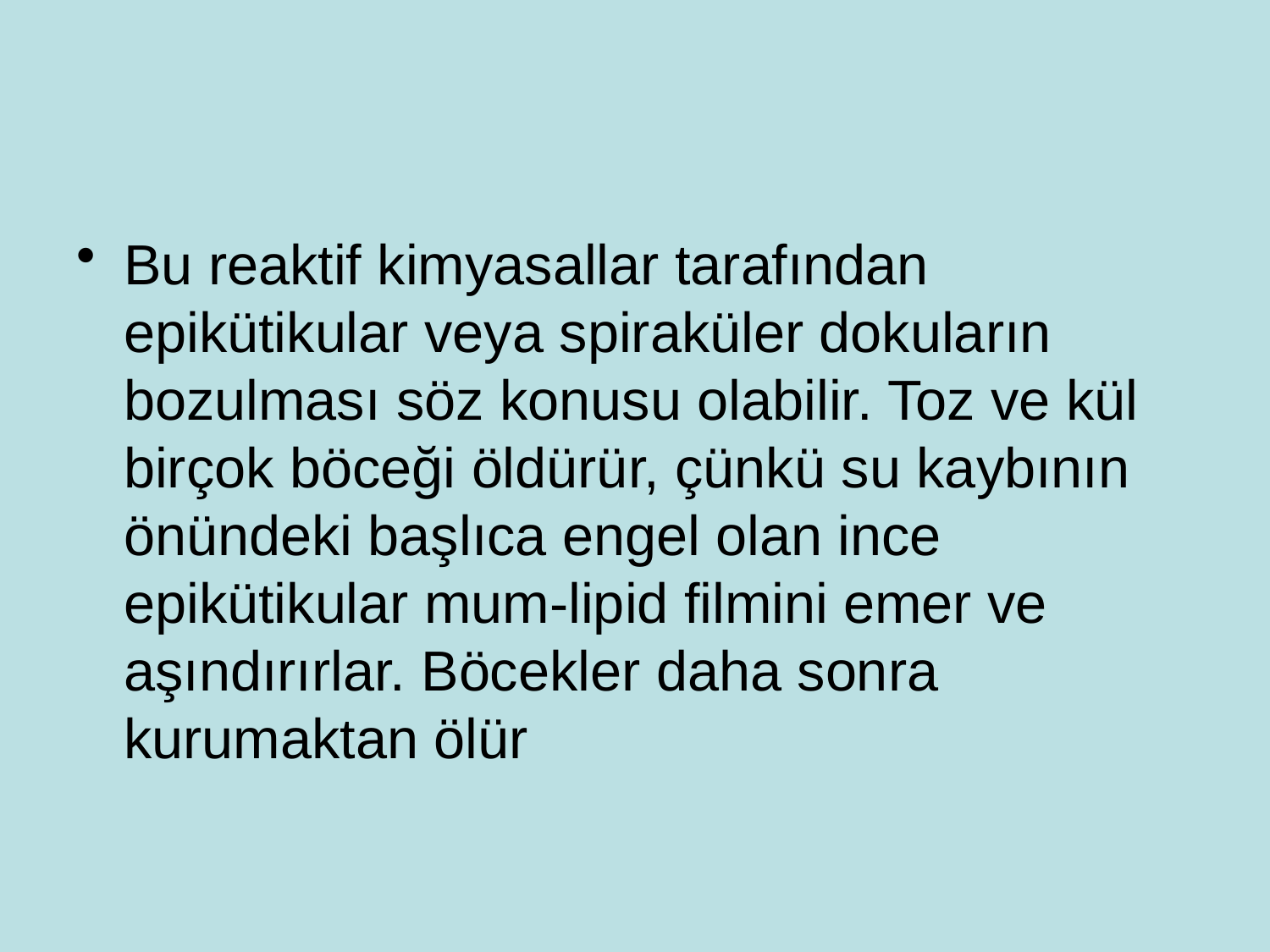

#
Bu reaktif kimyasallar tarafından epikütikular veya spiraküler dokuların bozulması söz konusu olabilir. Toz ve kül birçok böceği öldürür, çünkü su kaybının önündeki başlıca engel olan ince epikütikular mum-lipid filmini emer ve aşındırırlar. Böcekler daha sonra kurumaktan ölür